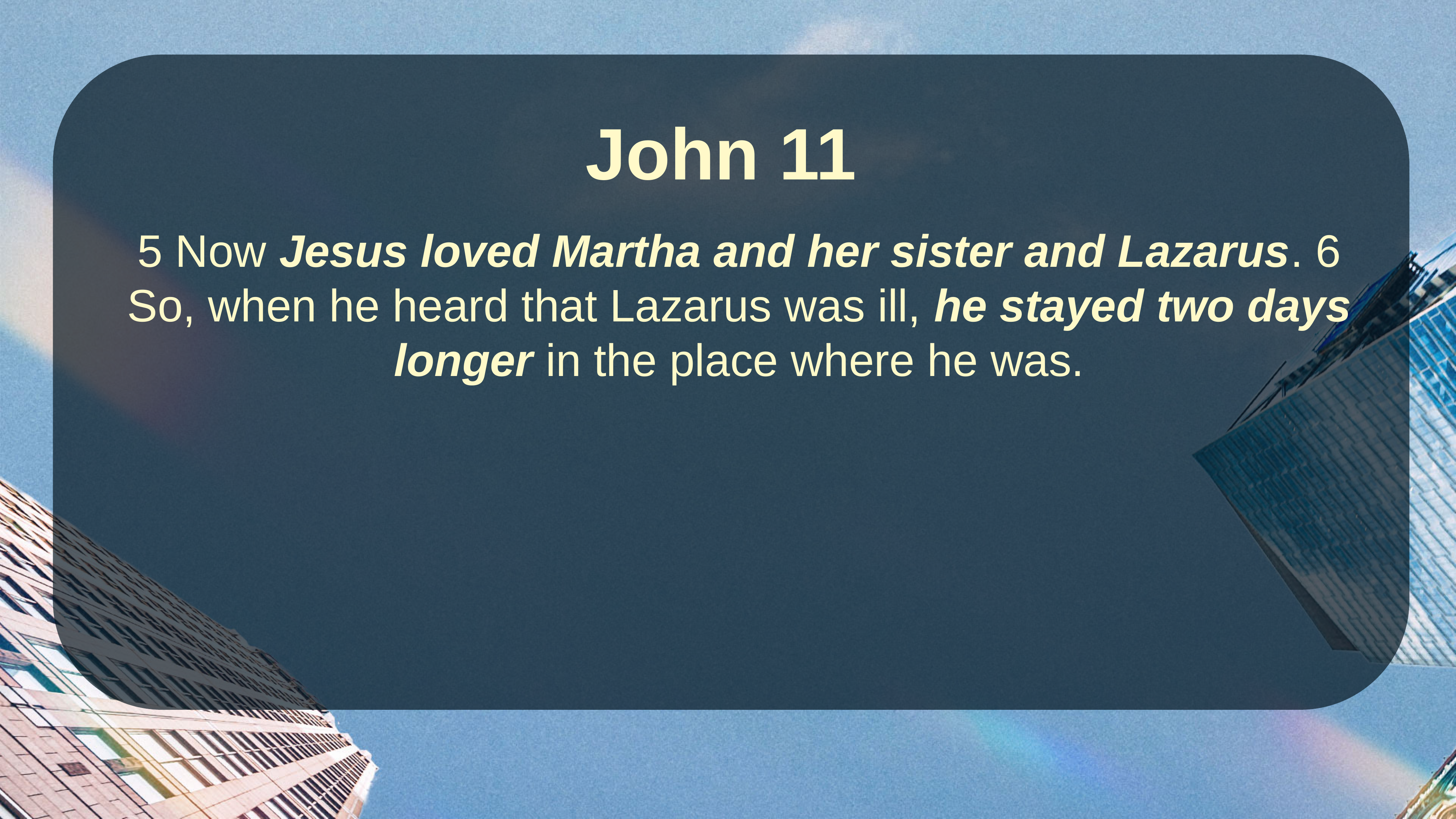

John 11
5 Now Jesus loved Martha and her sister and Lazarus. 6 So, when he heard that Lazarus was ill, he stayed two days longer in the place where he was.